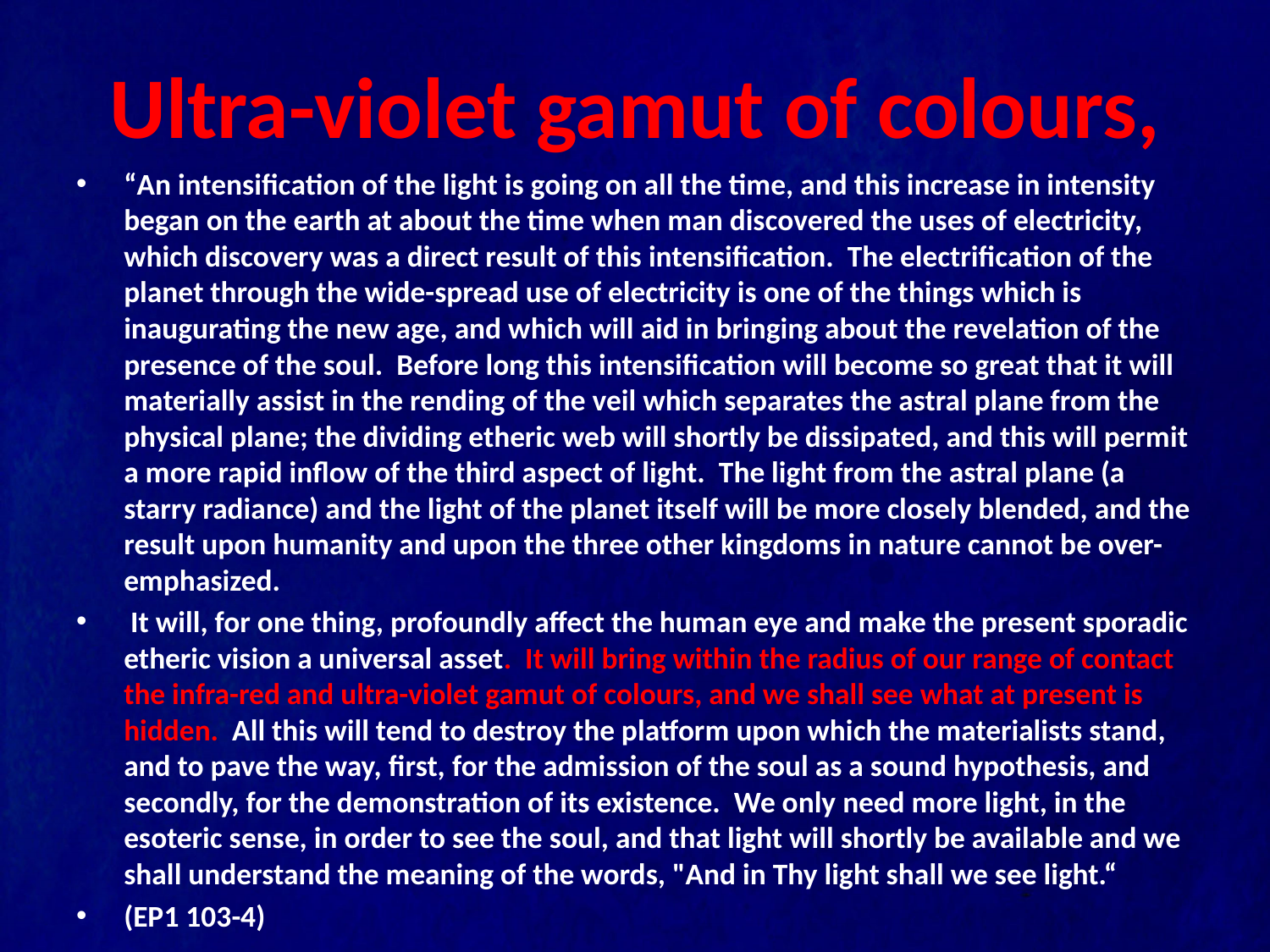

# Ultra-violet gamut of colours,
“An intensification of the light is going on all the time, and this increase in intensity began on the earth at about the time when man discovered the uses of electricity, which discovery was a direct result of this intensification.  The electrification of the planet through the wide-spread use of electricity is one of the things which is inaugurating the new age, and which will aid in bringing about the revelation of the presence of the soul.  Before long this intensification will become so great that it will materially assist in the rending of the veil which separates the astral plane from the physical plane; the dividing etheric web will shortly be dissipated, and this will permit a more rapid inflow of the third aspect of light.  The light from the astral plane (a starry radiance) and the light of the planet itself will be more closely blended, and the result upon humanity and upon the three other kingdoms in nature cannot be over-emphasized.
 It will, for one thing, profoundly affect the human eye and make the present sporadic etheric vision a universal asset.  It will bring within the radius of our range of contact the infra-red and ultra-violet gamut of colours, and we shall see what at present is hidden.  All this will tend to destroy the platform upon which the materialists stand, and to pave the way, first, for the admission of the soul as a sound hypothesis, and secondly, for the demonstration of its existence.  We only need more light, in the esoteric sense, in order to see the soul, and that light will shortly be available and we shall understand the meaning of the words, "And in Thy light shall we see light.“
(EP1 103-4)